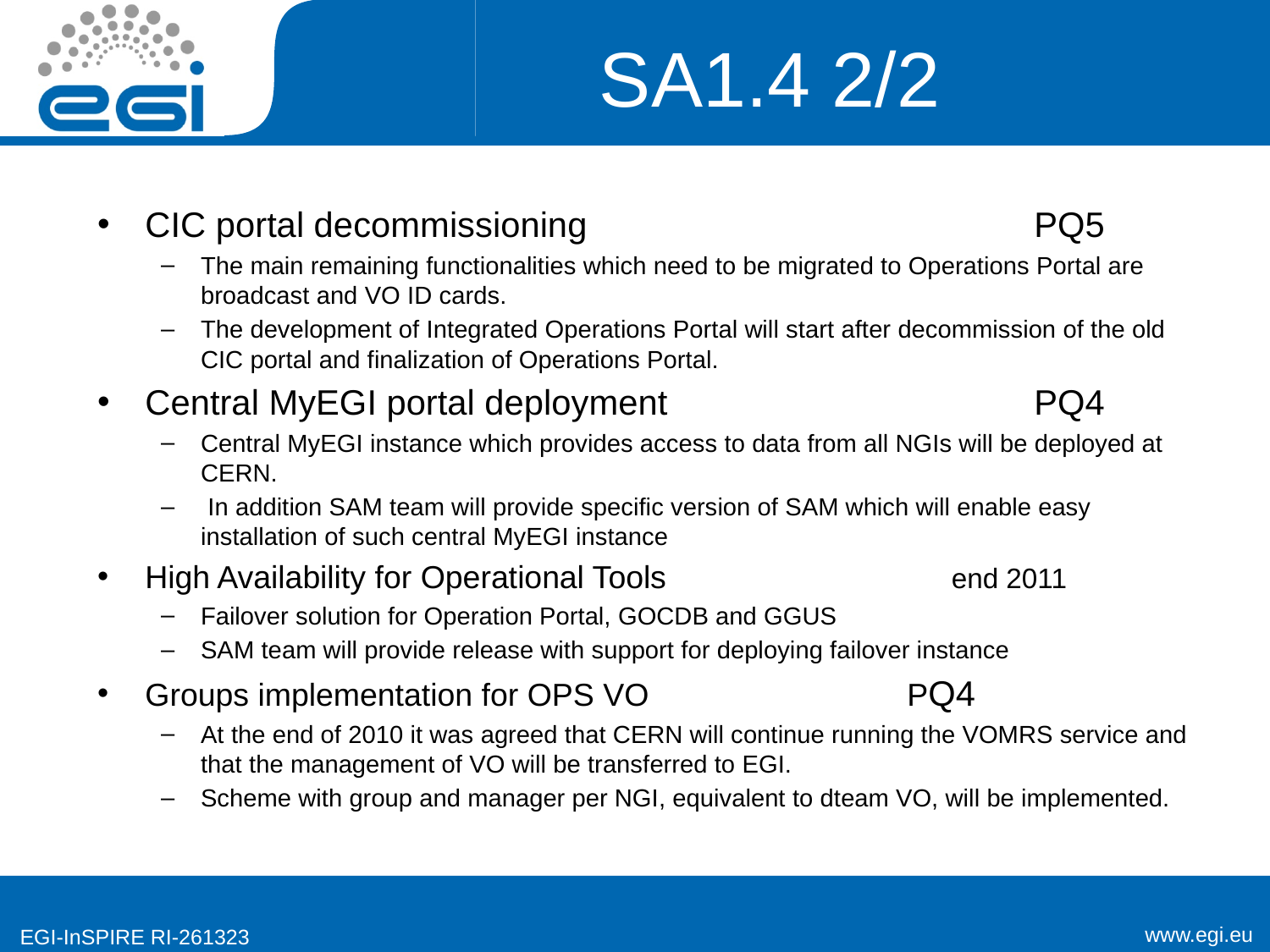

# SA1.4 2/2
CIC portal decommissioning				PQ5
The main remaining functionalities which need to be migrated to Operations Portal are broadcast and VO ID cards.
The development of Integrated Operations Portal will start after decommission of the old CIC portal and finalization of Operations Portal.
Central MyEGI portal deployment			PQ4
Central MyEGI instance which provides access to data from all NGIs will be deployed at CERN.
 In addition SAM team will provide specific version of SAM which will enable easy installation of such central MyEGI instance
High Availability for Operational Tools		     end 2011
Failover solution for Operation Portal, GOCDB and GGUS
SAM team will provide release with support for deploying failover instance
Groups implementation for OPS VO			PQ4
At the end of 2010 it was agreed that CERN will continue running the VOMRS service and that the management of VO will be transferred to EGI.
Scheme with group and manager per NGI, equivalent to dteam VO, will be implemented.